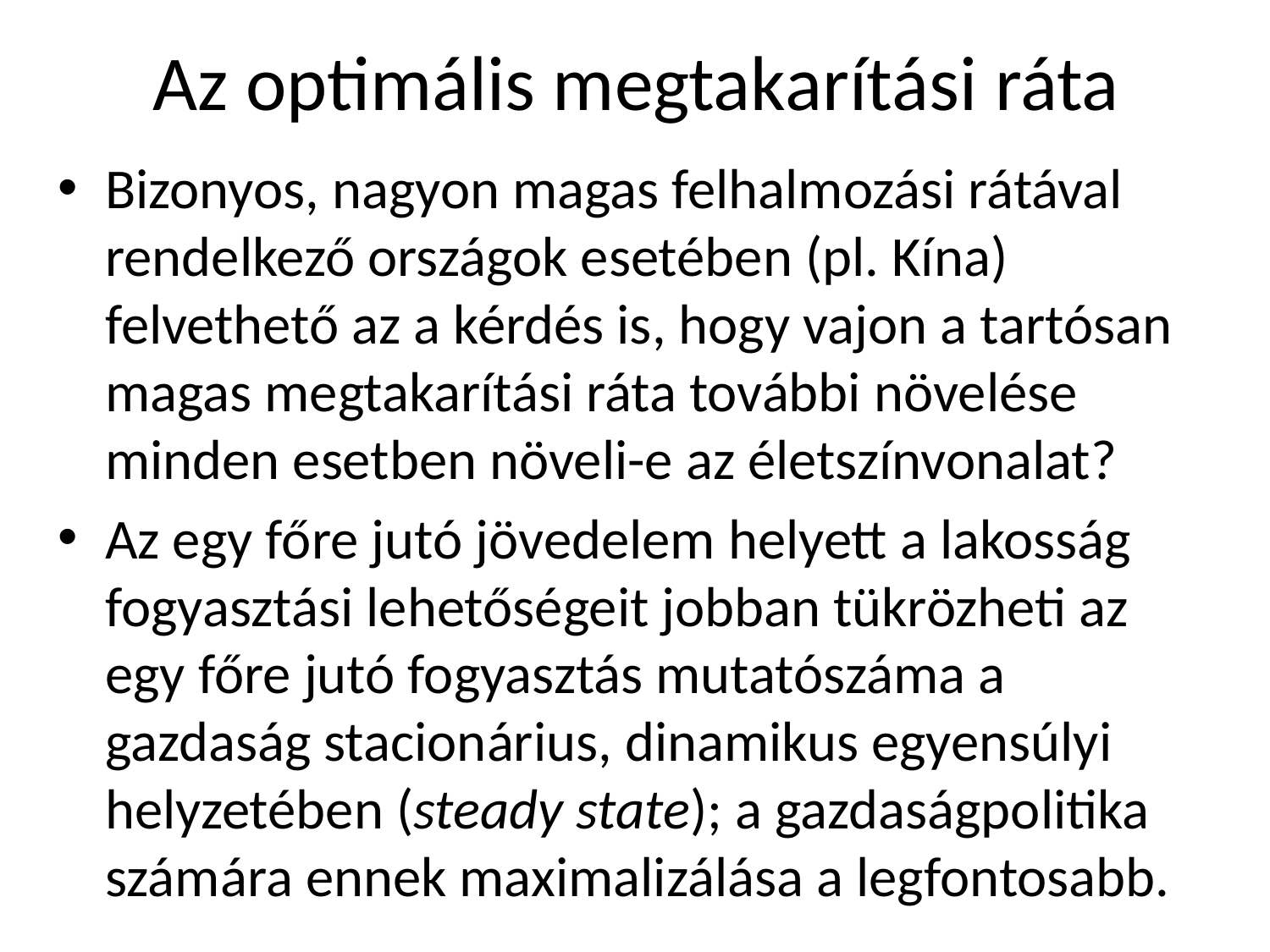

# Az optimális megtakarítási ráta
Bizonyos, nagyon magas felhalmozási rátával rendelkező országok esetében (pl. Kína) felvethető az a kérdés is, hogy vajon a tartósan magas megtakarítási ráta további növelése minden esetben növeli-e az életszínvonalat?
Az egy főre jutó jövedelem helyett a lakosság fogyasztási lehetőségeit jobban tükrözheti az egy főre jutó fogyasztás mutatószáma a gazdaság stacionárius, dinamikus egyensúlyi helyzetében (steady state); a gazdaságpolitika számára ennek maximalizálása a legfontosabb.